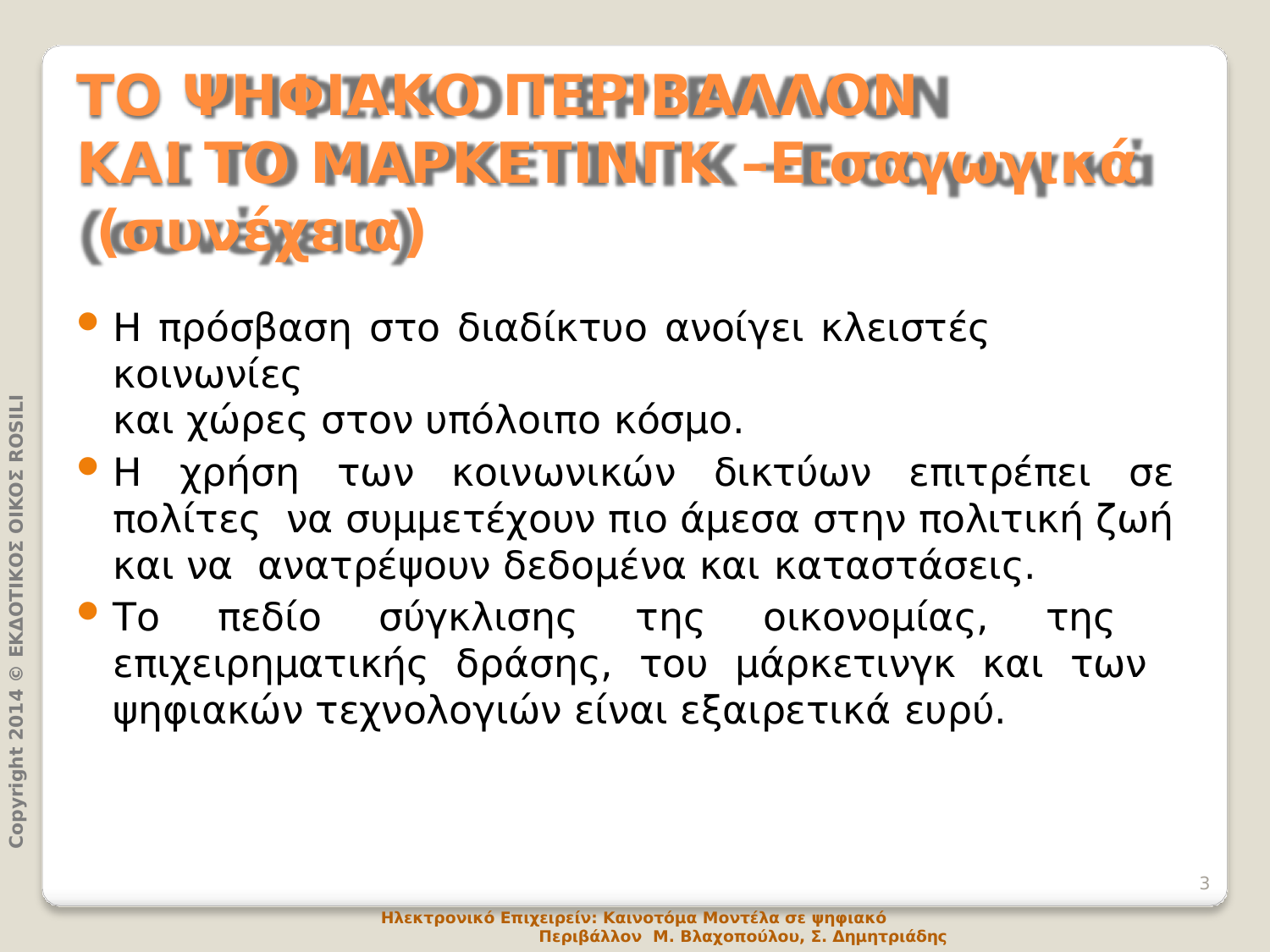

# ΤΟ ΨΗΦΙΑΚΟ ΠΕΡΙΒΑΛΛΟΝ
ΚΑΙ ΤΟ ΜΑΡΚΕΤΙΝΓΚ –Εισαγωγικά  (συνέχεια)

Η πρόσβαση στο διαδίκτυο ανοίγει κλειστές κοινωνίες
και χώρες στον υπόλοιπο κόσμο.
Η χρήση των κοινωνικών δικτύων επιτρέπει σε πολίτες  να συμμετέχουν πιο άμεσα στην πολιτική ζωή και να  ανατρέψουν δεδομένα και καταστάσεις.
Το πεδίο σύγκλισης της οικονομίας, της  επιχειρηματικής δράσης, του μάρκετινγκ και των  ψηφιακών τεχνολογιών είναι εξαιρετικά ευρύ.
Copyright 2014 © ΕΚΔΟΤΙΚΟΣ ΟΙΚΟΣ ROSILI
3
Ηλεκτρονικό Επιχειρείν: Καινοτόμα Μοντέλα σε ψηφιακό Περιβάλλον  Μ. Βλαχοπούλου, Σ. Δημητριάδης